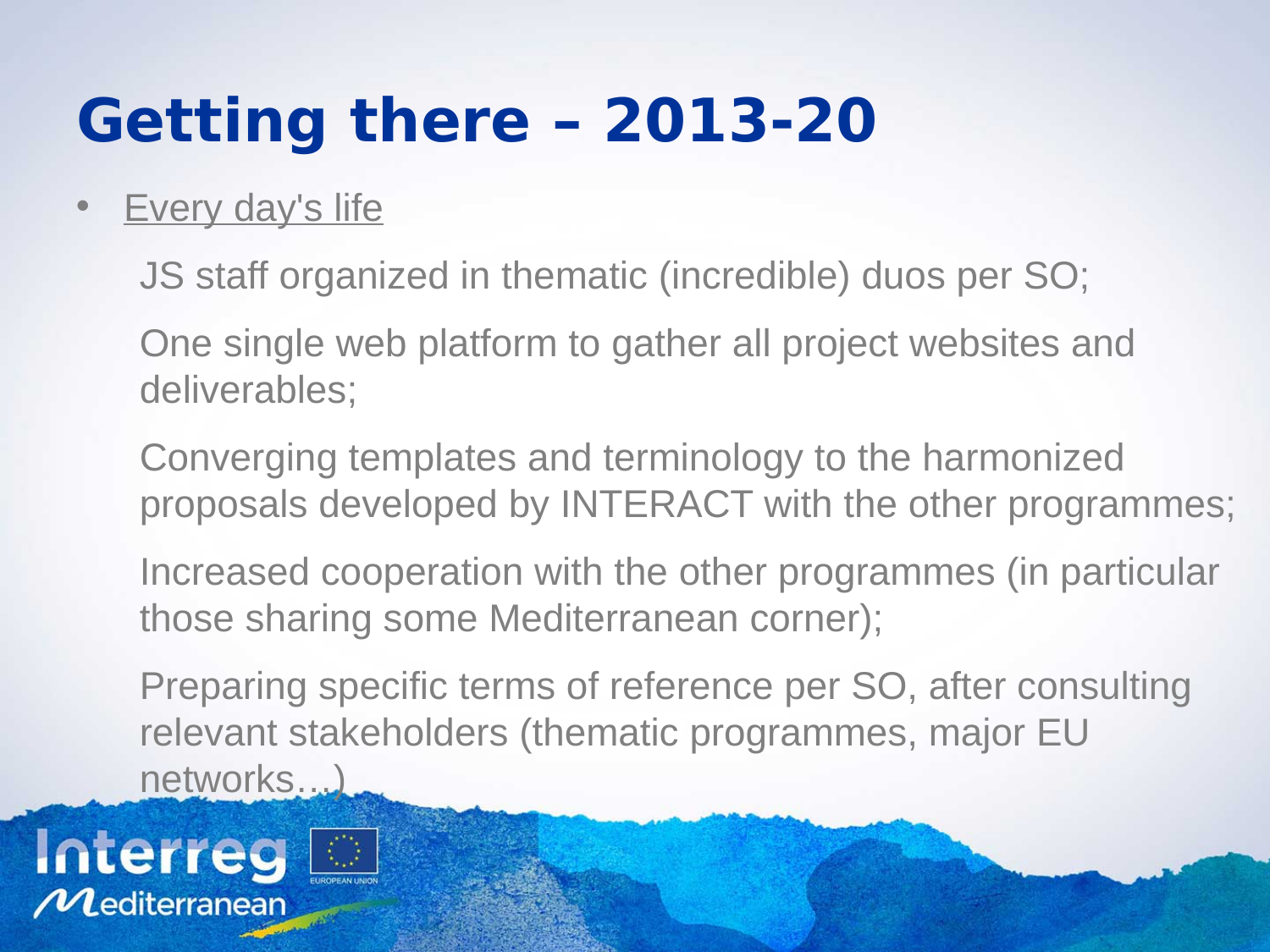

# Getting there – 2013-20
Every day's life
JS staff organized in thematic (incredible) duos per SO;
One single web platform to gather all project websites and deliverables;
Converging templates and terminology to the harmonized proposals developed by INTERACT with the other programmes;
Increased cooperation with the other programmes (in particular those sharing some Mediterranean corner);
Preparing specific terms of reference per SO, after consulting relevant stakeholders (thematic programmes, major EU networks…)